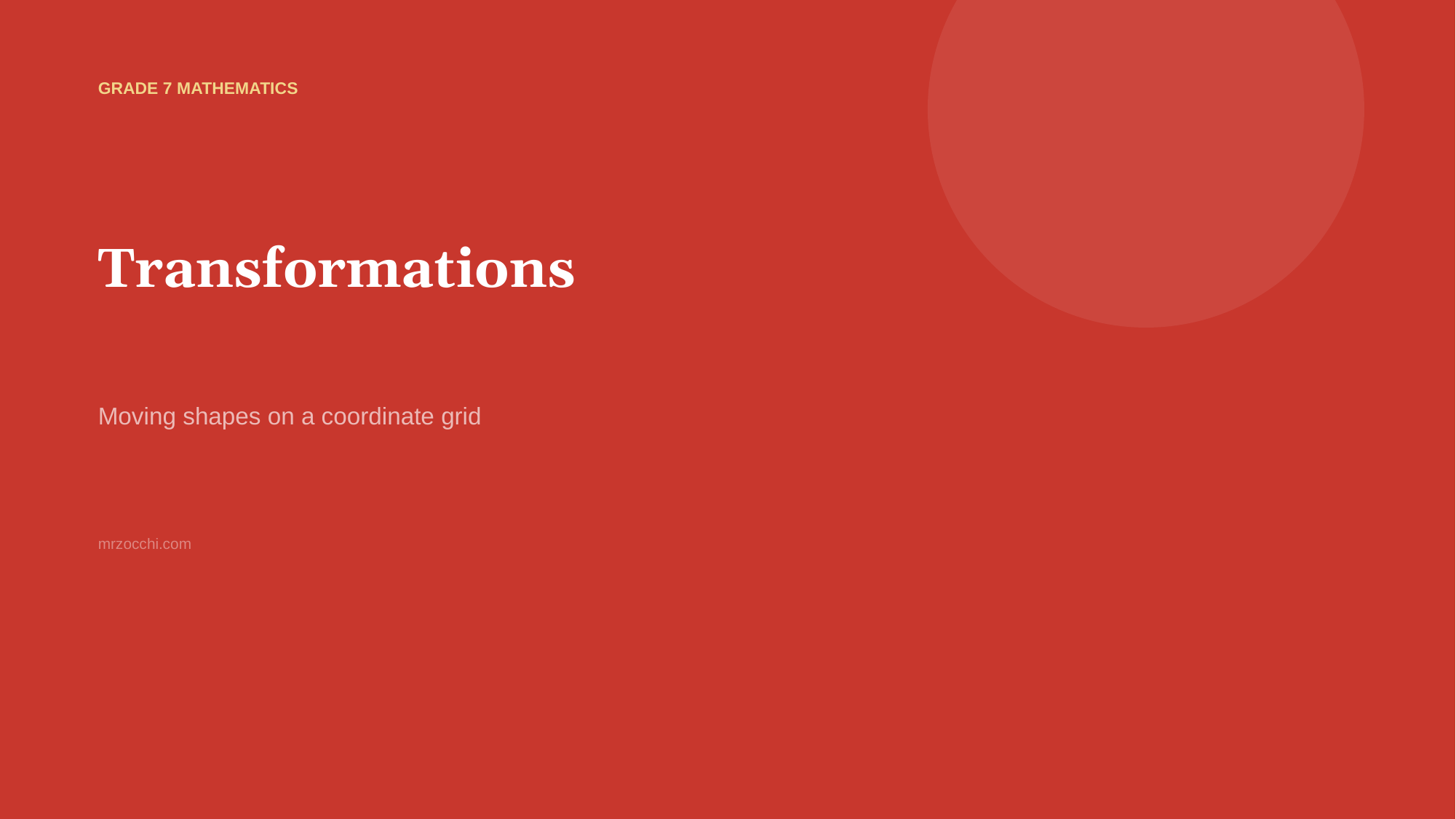

GRADE 7 MATHEMATICS
Transformations
Moving shapes on a coordinate grid
mrzocchi.com